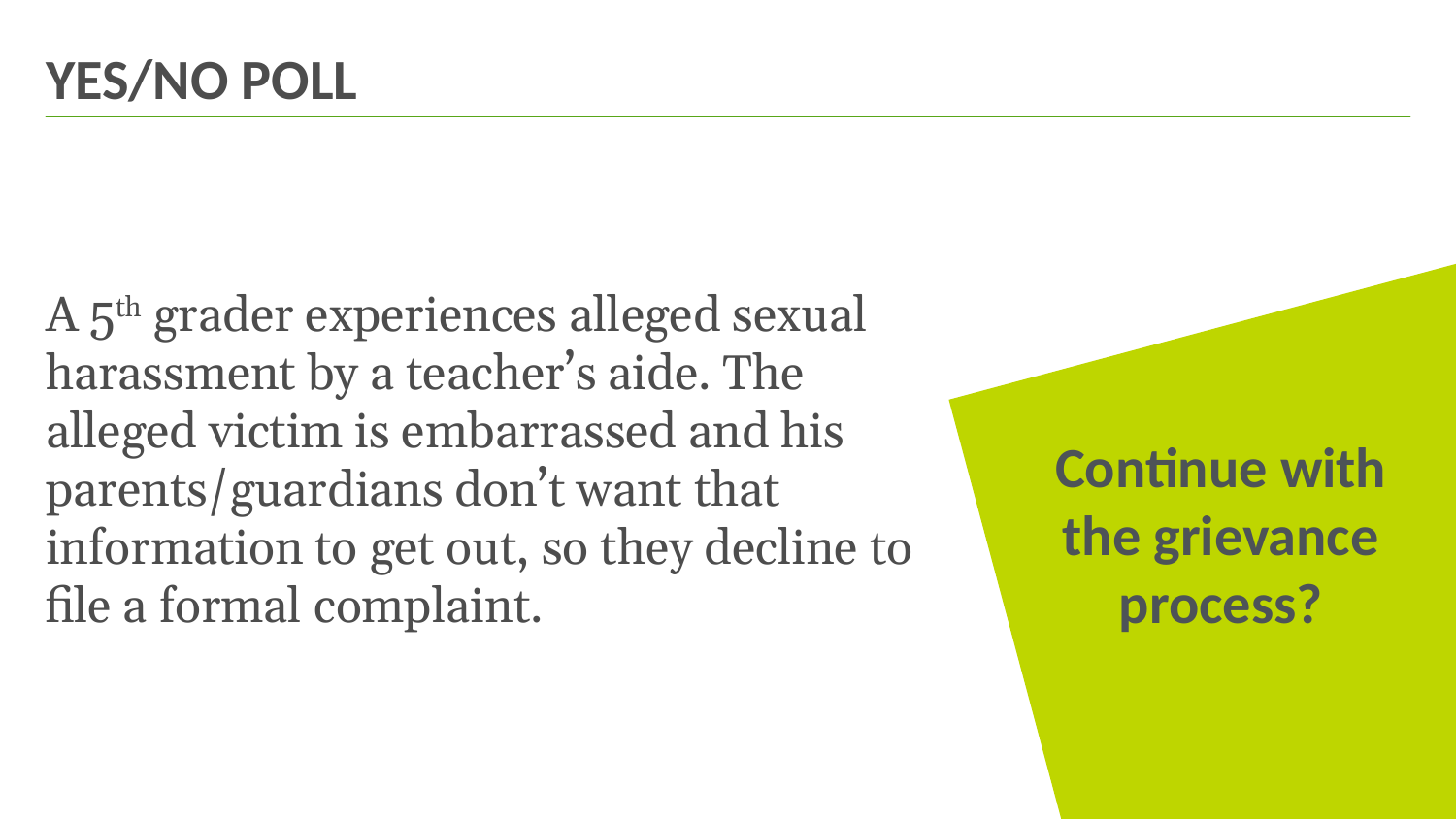

# YES/NO POLL

A 5th grader experiences alleged sexual harassment by a teacher’s aide. The alleged victim is embarrassed and his parents/guardians don’t want that information to get out, so they decline to file a formal complaint.

Continue with the grievance process?

|  85
Maree Sneed